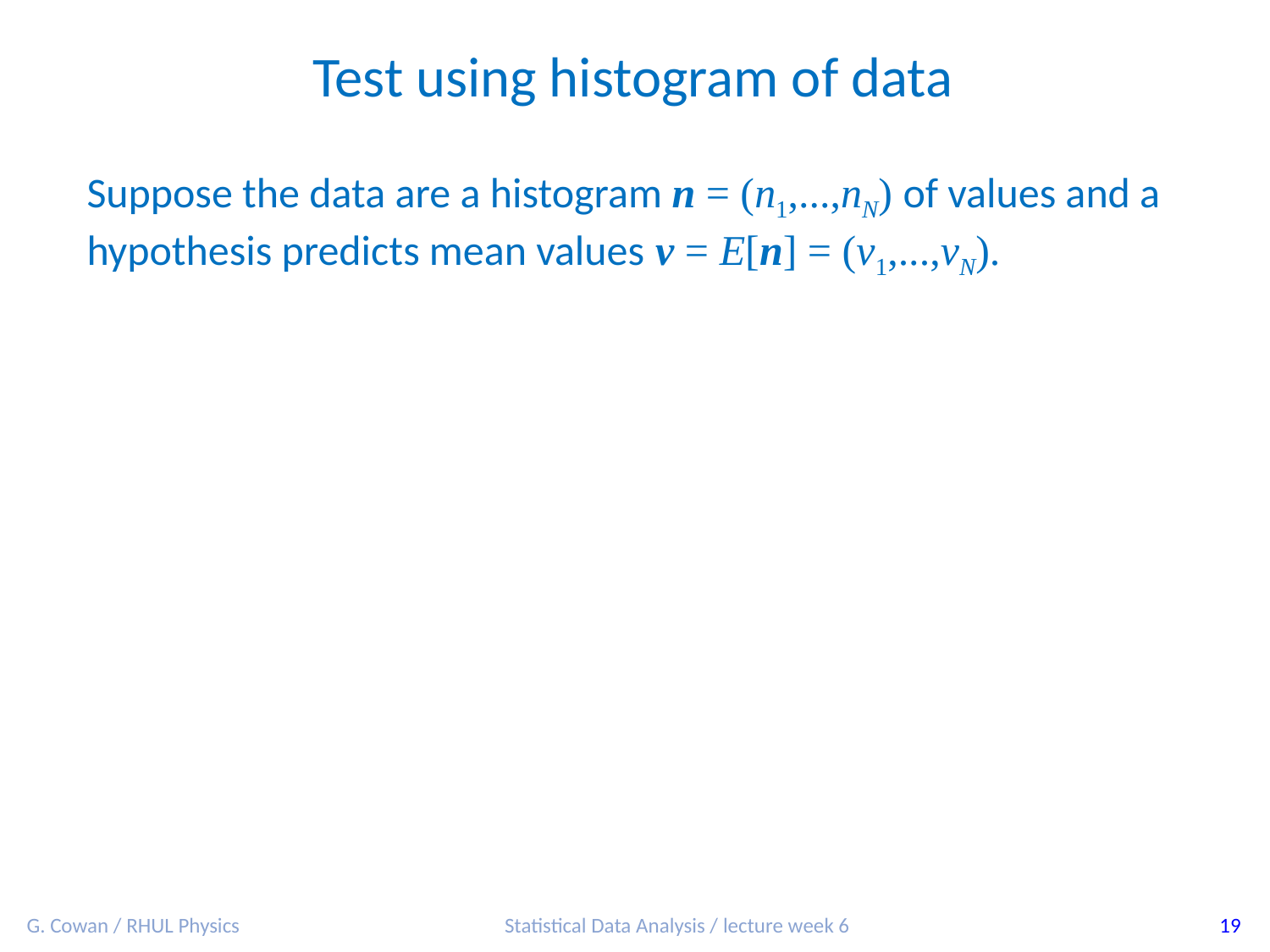

Test using histogram of data
Suppose the data are a histogram n = (n1,...,nN) of values and a hypothesis predicts mean values ν = E[n] = (ν1,...,νN).
G. Cowan / RHUL Physics
Statistical Data Analysis / lecture week 6
19